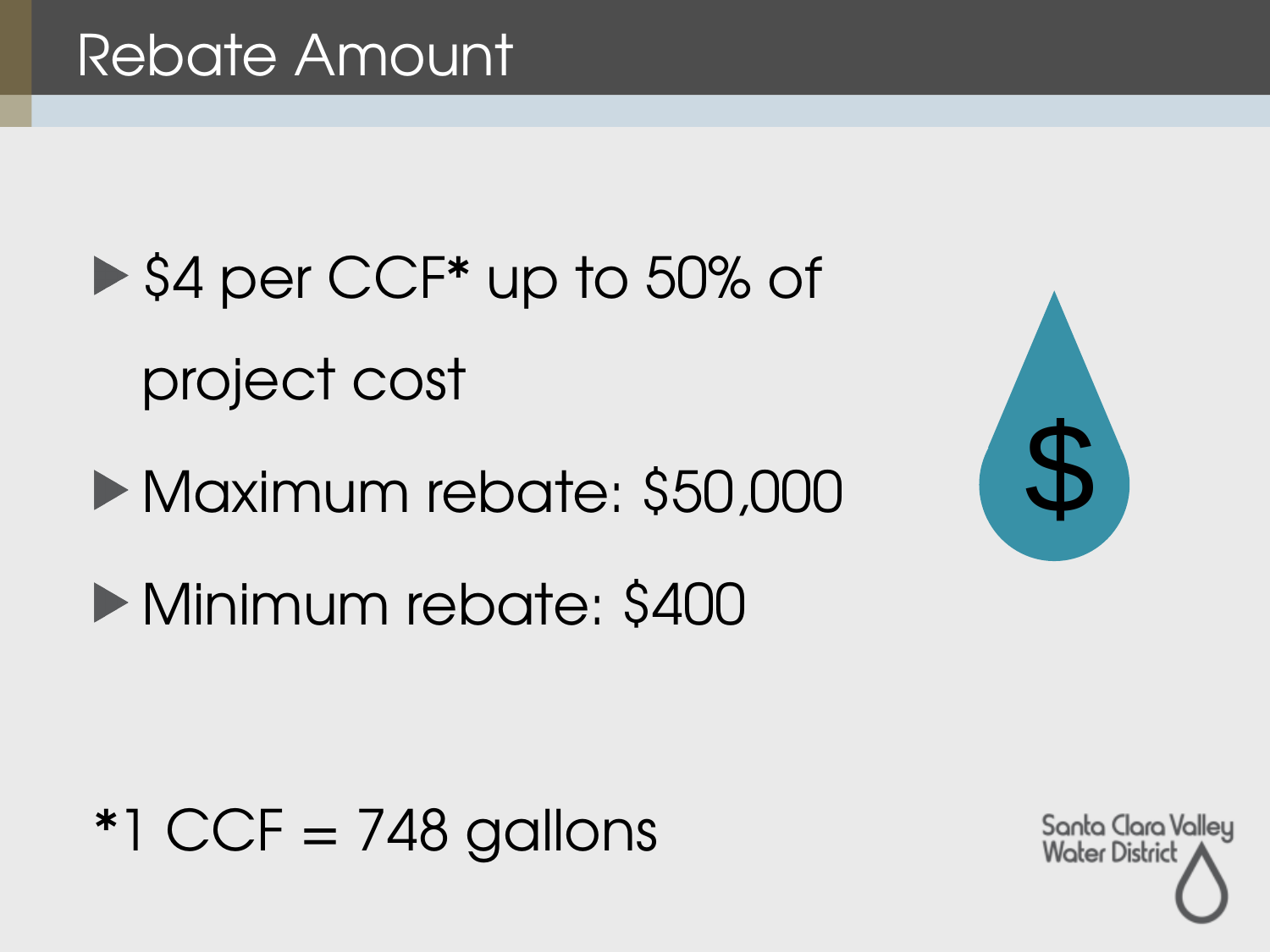

# Rebate Amount

$4 per CCF* up to 50% of project cost
Maximum rebate: $50,000
Minimum rebate: $400

*1 CCF = 748 gallons

$